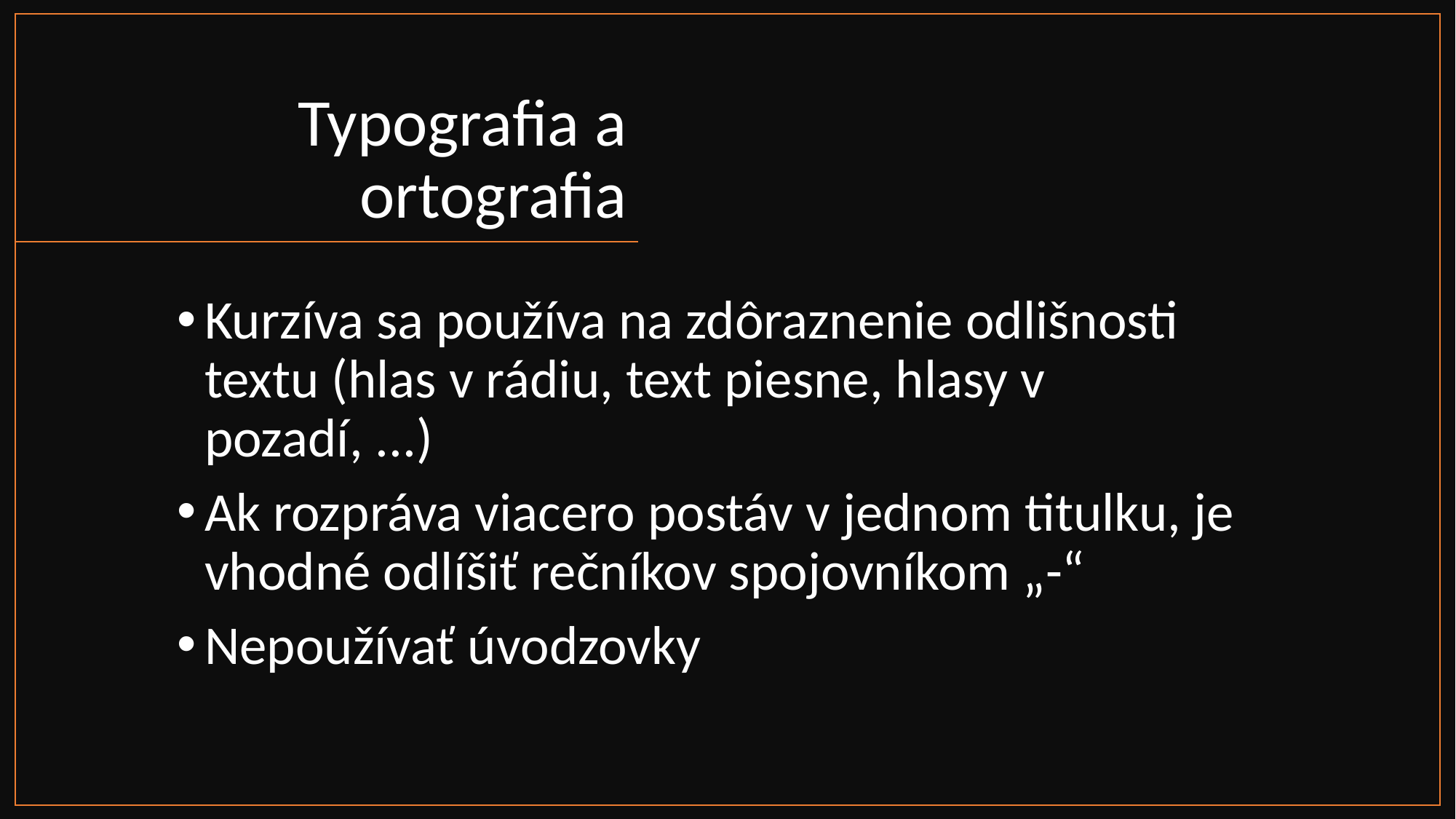

# Typografia a ortografia
Kurzíva sa používa na zdôraznenie odlišnosti textu (hlas v rádiu, text piesne, hlasy v pozadí, ...)
Ak rozpráva viacero postáv v jednom titulku, je vhodné odlíšiť rečníkov spojovníkom „-“
Nepoužívať úvodzovky